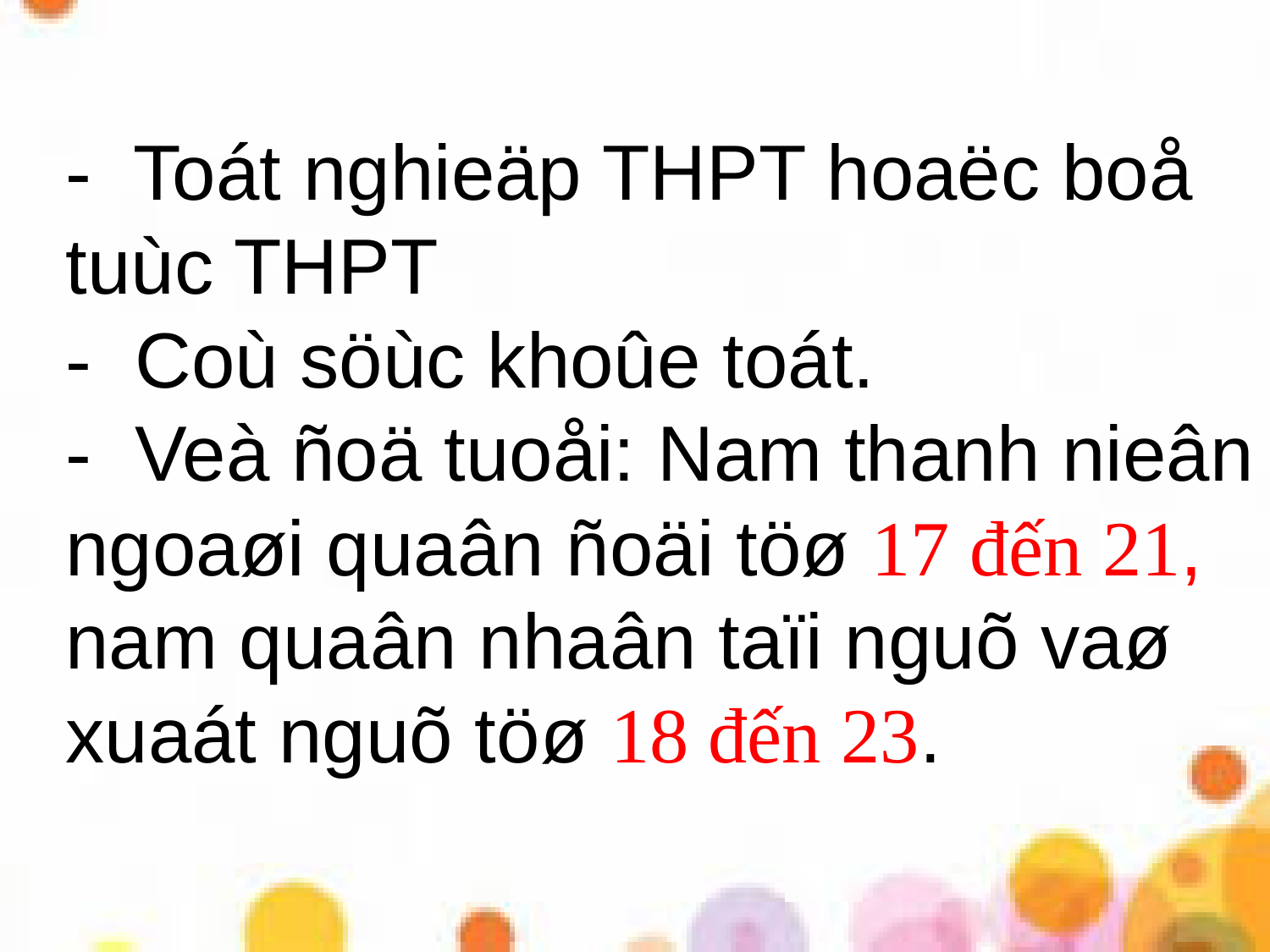

# -  Toát nghieäp THPT hoaëc boå tuùc THPT -  Coù söùc khoûe toát. -  Veà ñoä tuoåi: Nam thanh nieân ngoaøi quaân ñoäi töø 17 đến 21, nam quaân nhaân taïi nguõ vaø xuaát nguõ töø 18 đến 23.